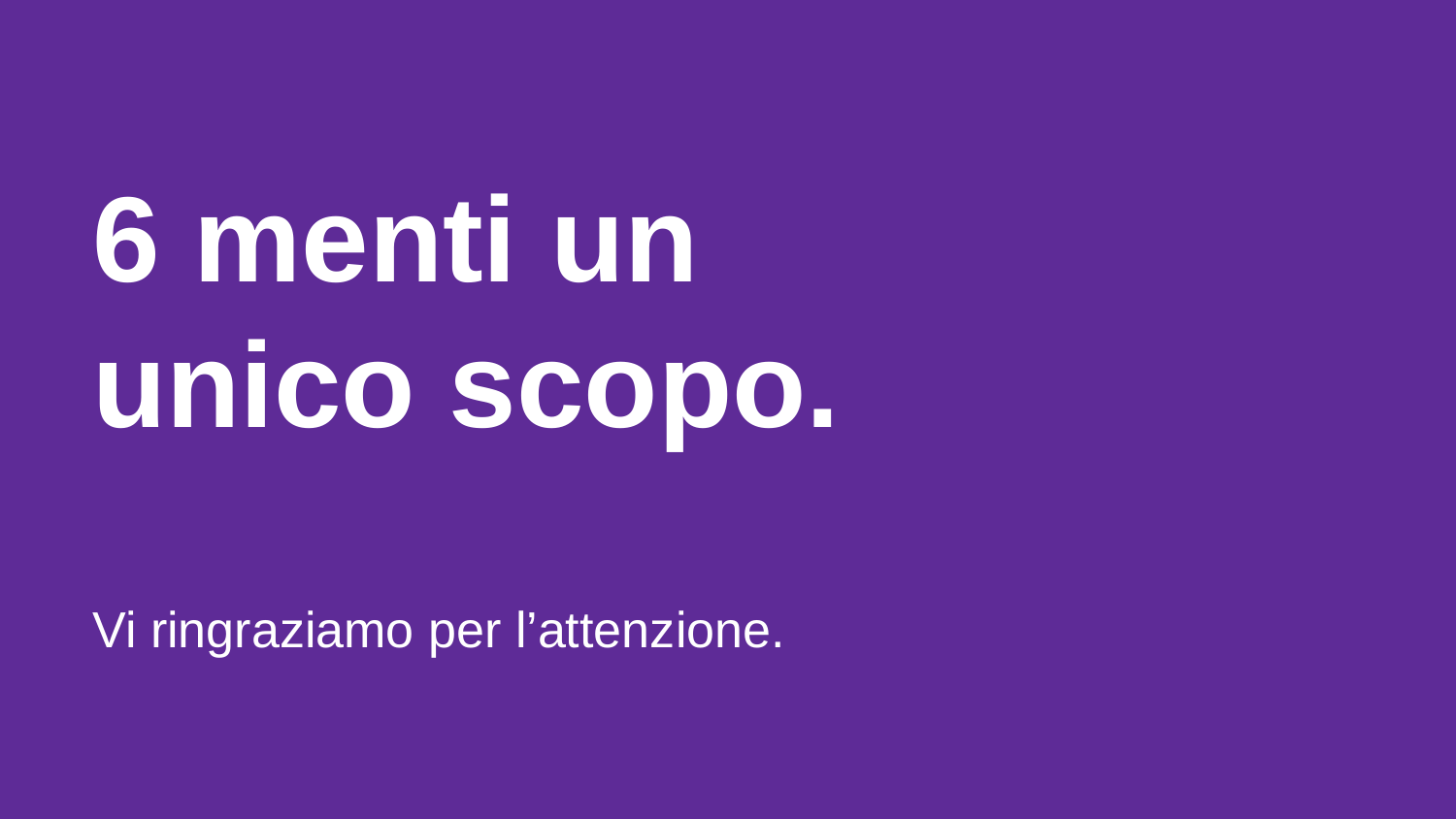

# 6 menti un unico scopo.

Vi ringraziamo per l’attenzione.